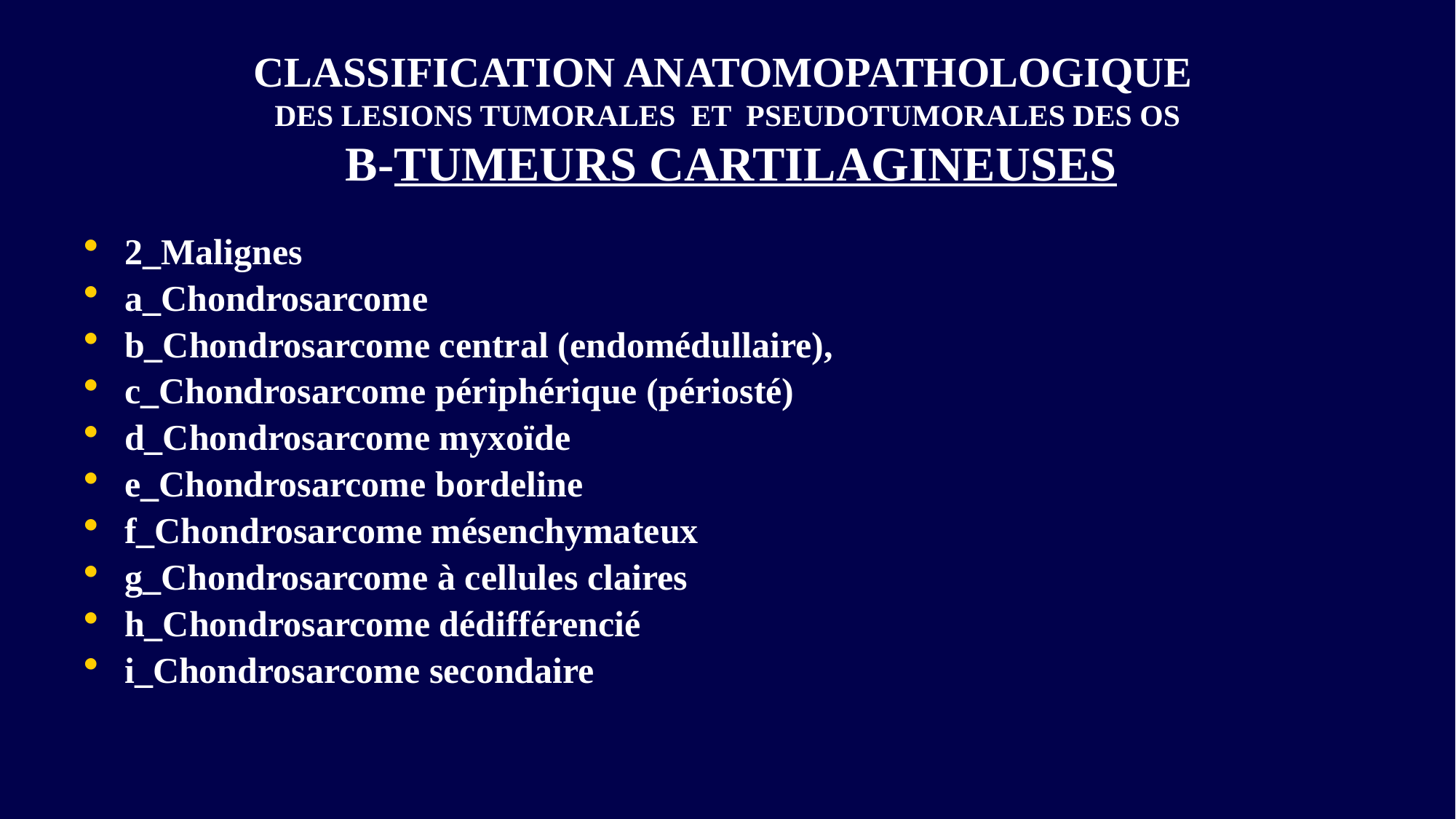

# CLASSIFICATION ANATOMOPATHOLOGIQUE DES LESIONS TUMORALES  ET  PSEUDOTUMORALES DES OS B-TUMEURS CARTILAGINEUSES
2_Malignes
a_Chondrosarcome
b_Chondrosarcome central (endomédullaire),
c_Chondrosarcome périphérique (périosté)
d_Chondrosarcome myxoïde
e_Chondrosarcome bordeline
f_Chondrosarcome mésenchymateux
g_Chondrosarcome à cellules claires
h_Chondrosarcome dédifférencié
i_Chondrosarcome secondaire